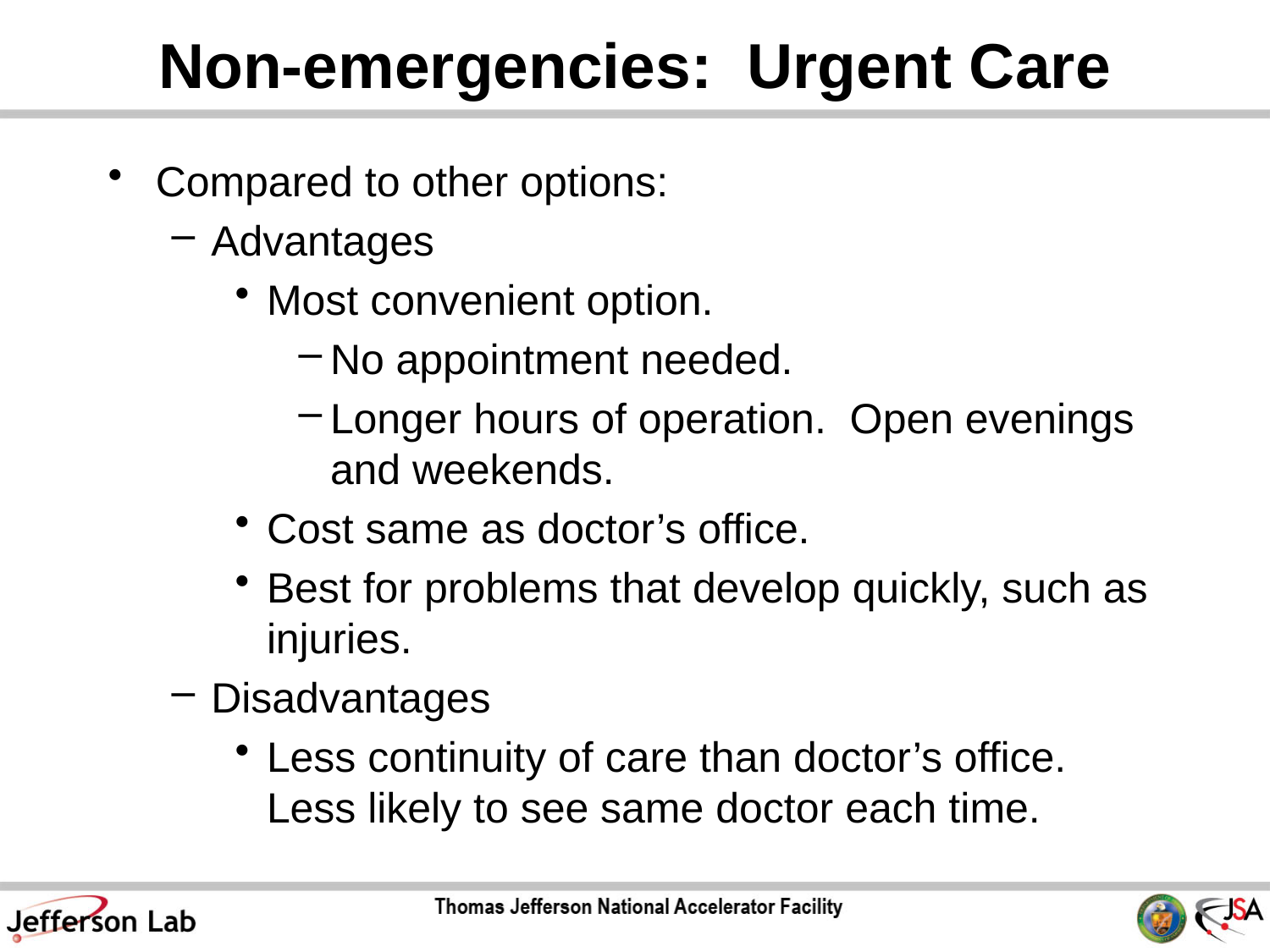

# Non-emergencies:  Urgent Care
Compared to other options:
Advantages
Most convenient option.
No appointment needed.
Longer hours of operation.  Open evenings and weekends.
Cost same as doctor’s office.
Best for problems that develop quickly, such as injuries.
Disadvantages
Less continuity of care than doctor’s office.  Less likely to see same doctor each time.